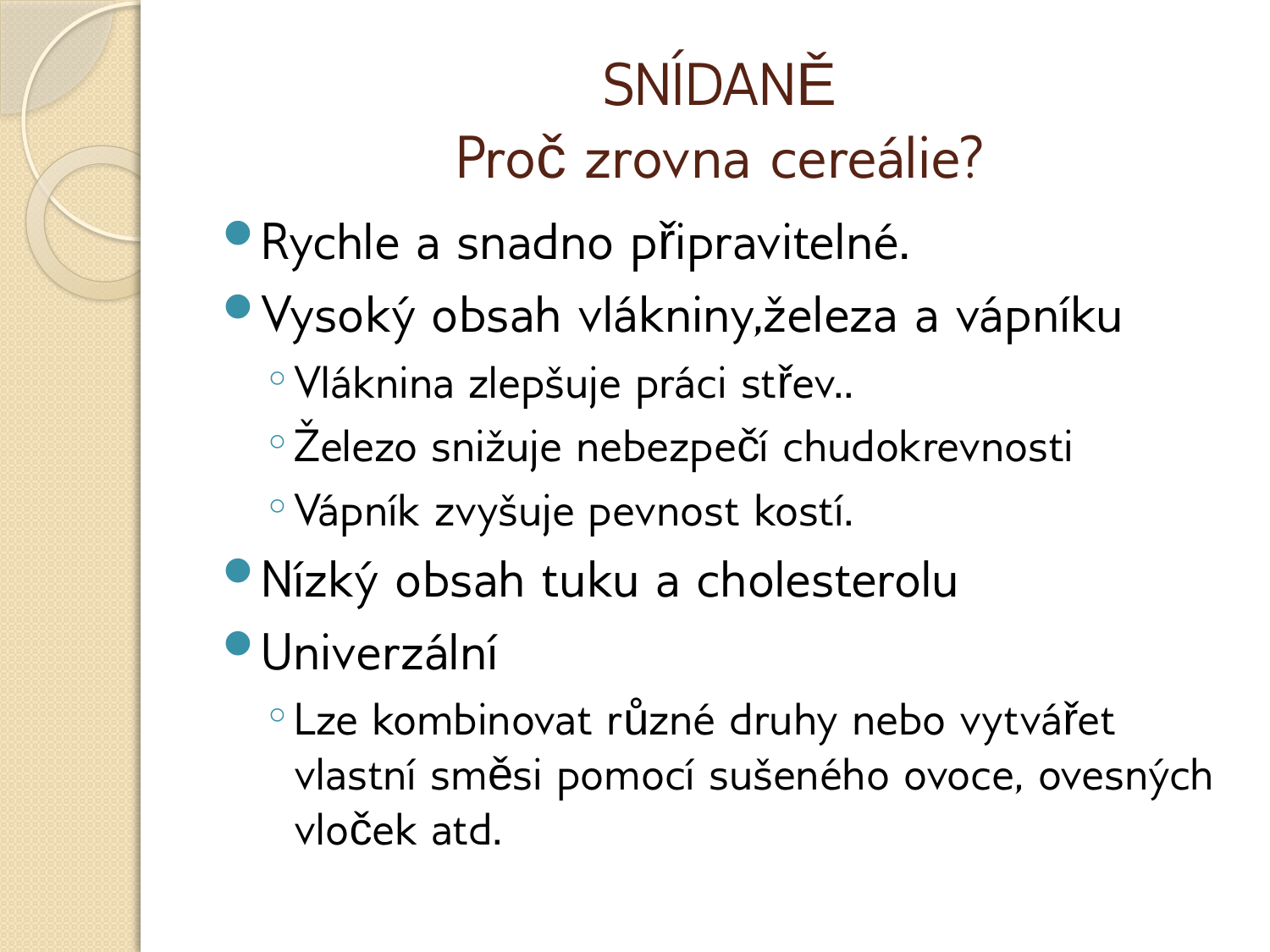

# SNÍDANĚ Proč zrovna cereálie?
Rychle a snadno připravitelné.
Vysoký obsah vlákniny,železa a vápníku
Vláknina zlepšuje práci střev..
Železo snižuje nebezpečí chudokrevnosti
Vápník zvyšuje pevnost kostí.
Nízký obsah tuku a cholesterolu
Univerzální
Lze kombinovat různé druhy nebo vytvářet vlastní směsi pomocí sušeného ovoce, ovesných vloček atd.